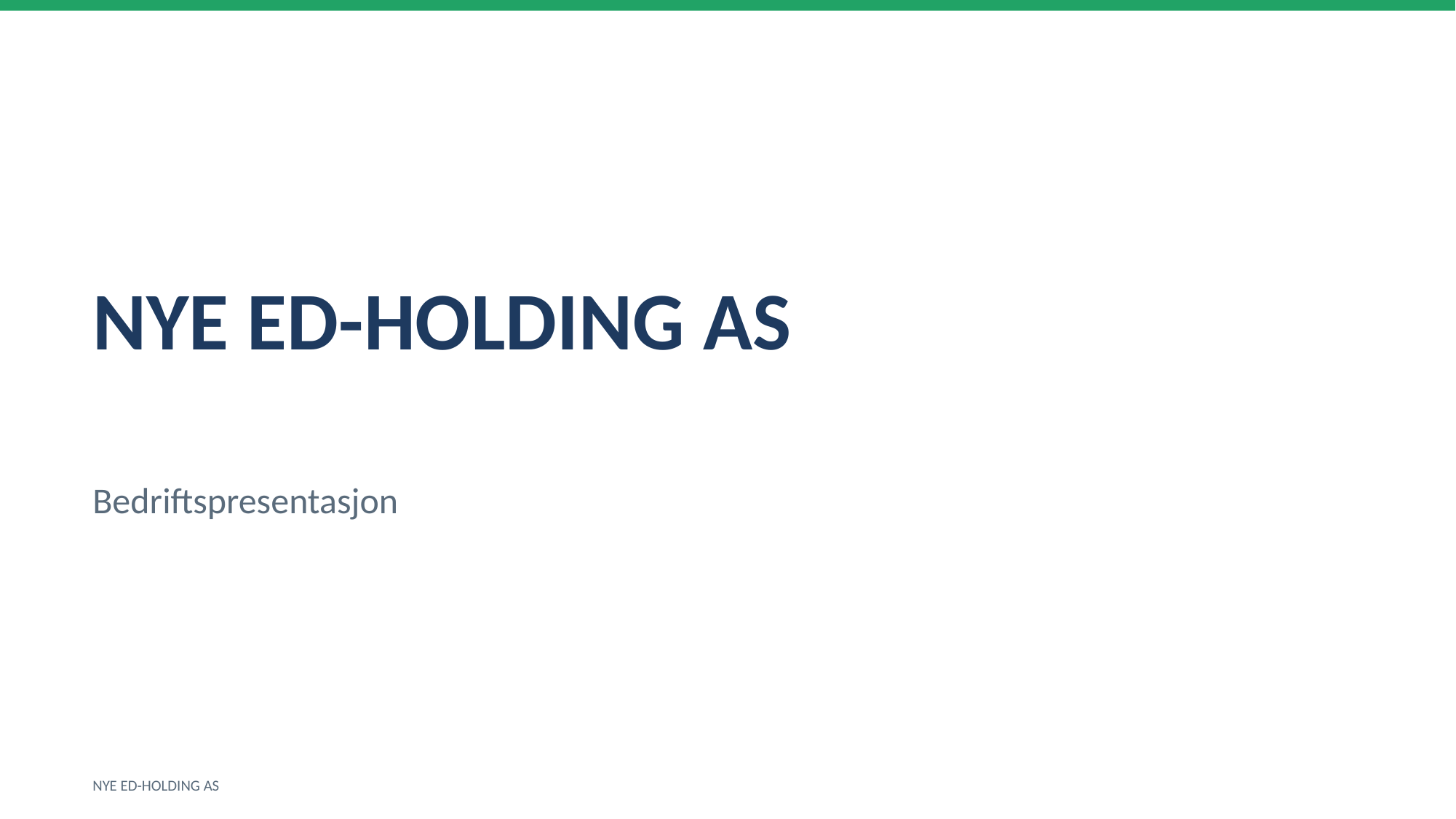

NYE ED-HOLDING AS
Bedriftspresentasjon
NYE ED-HOLDING AS